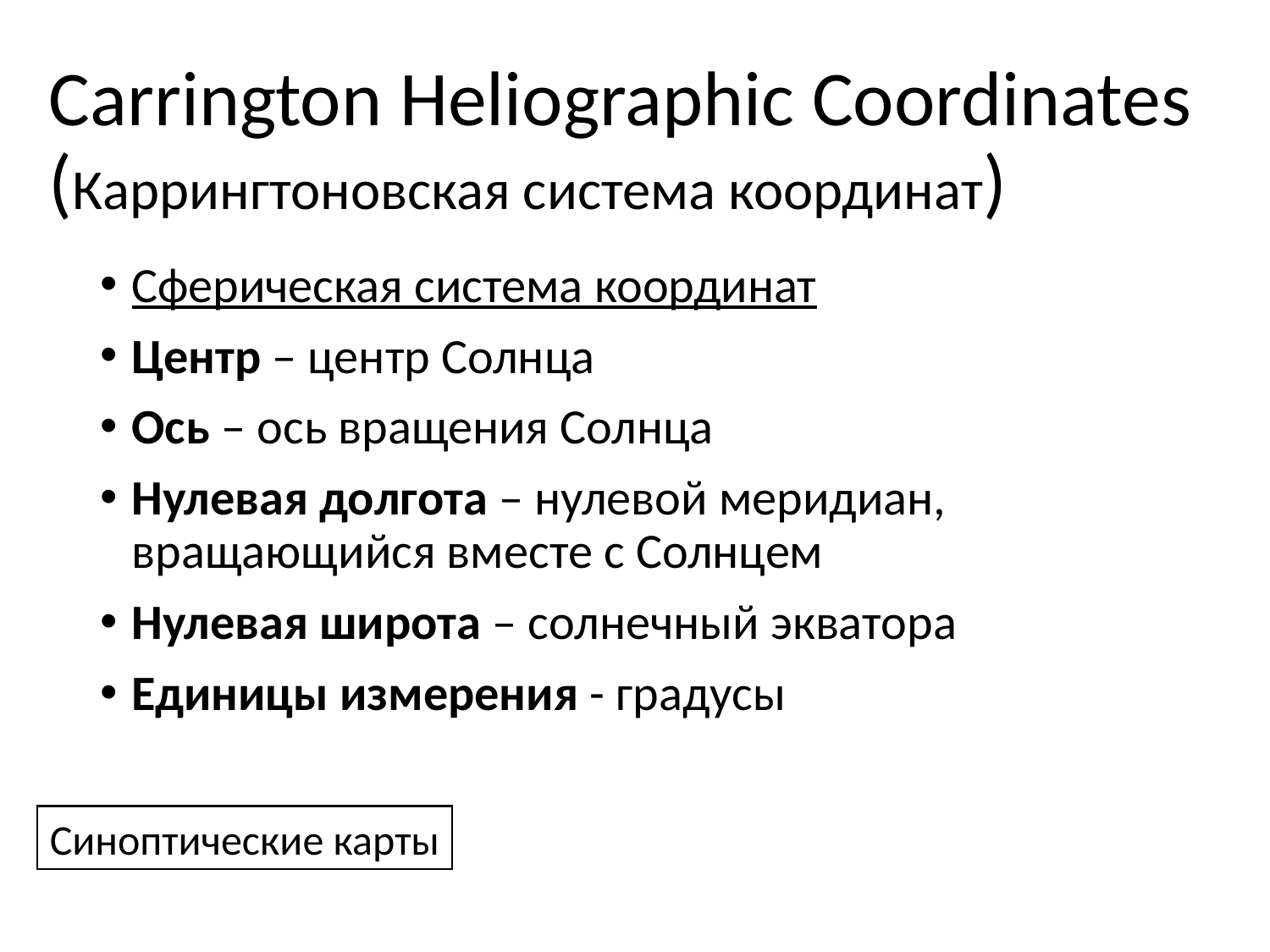

# Carrington Heliographic Coordinates (Каррингтоновская система координат)
Сферическая система координат
Центр – центр Солнца
Ось – ось вращения Солнца
Нулевая долгота – нулевой меридиан, вращающийся вместе с Солнцем
Нулевая широта – солнечный экватора
Единицы измерения - градусы

Синоптические карты